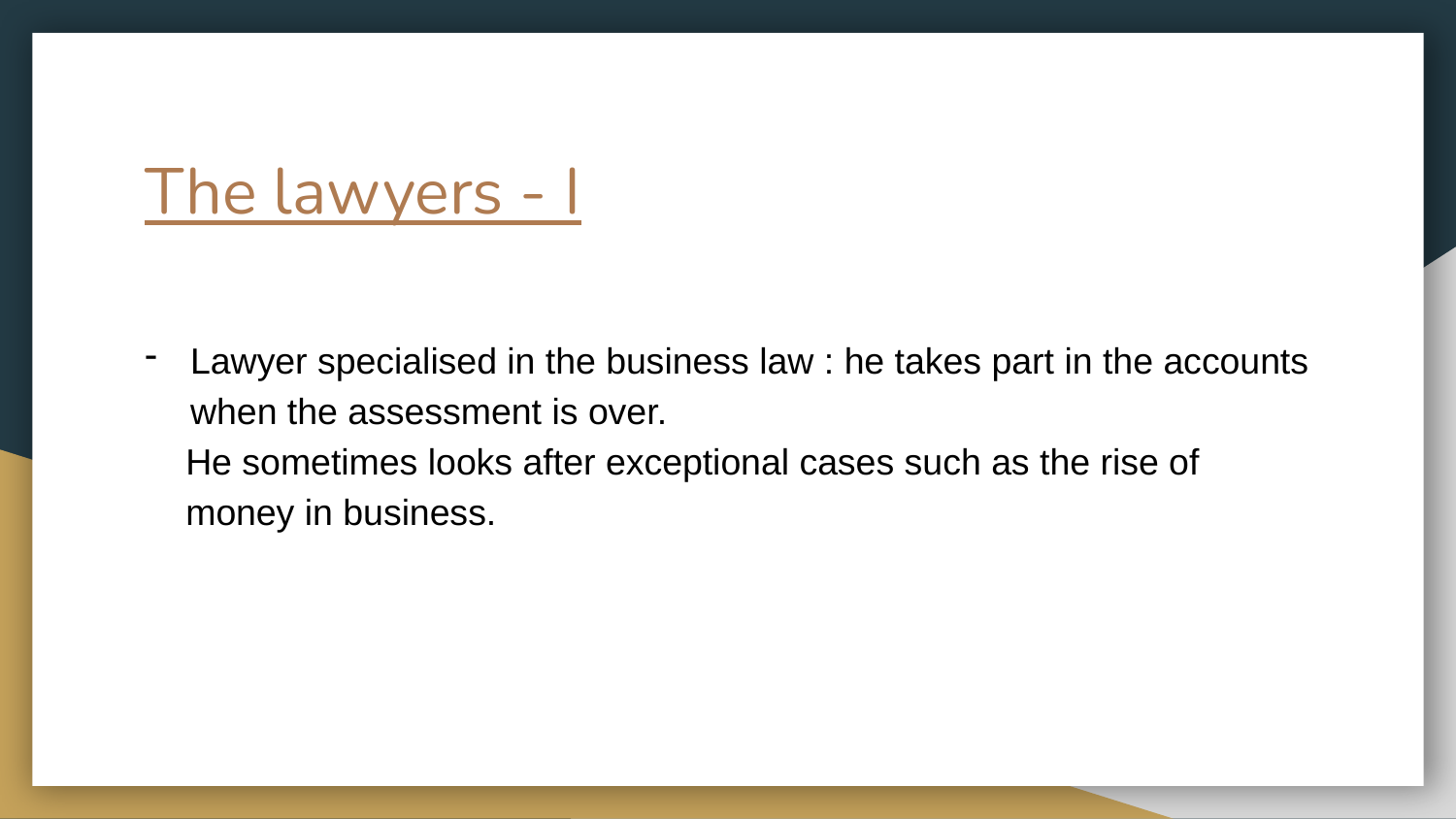

# The lawyers - I
Lawyer specialised in the business law : he takes part in the accounts when the assessment is over.
    He sometimes looks after exceptional cases such as the rise of
    money in business.